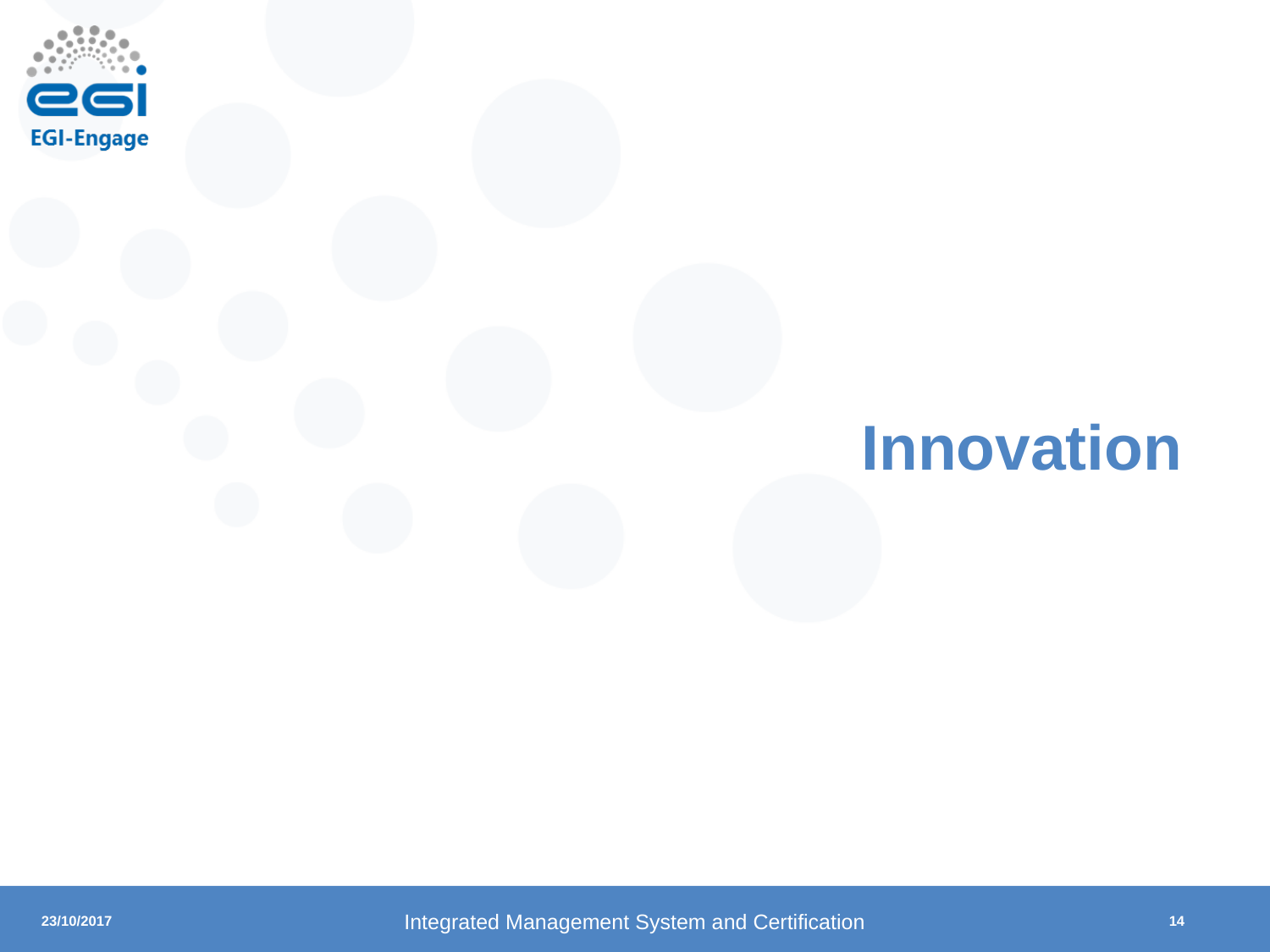

# Innovation
Integrated Management System and Certification